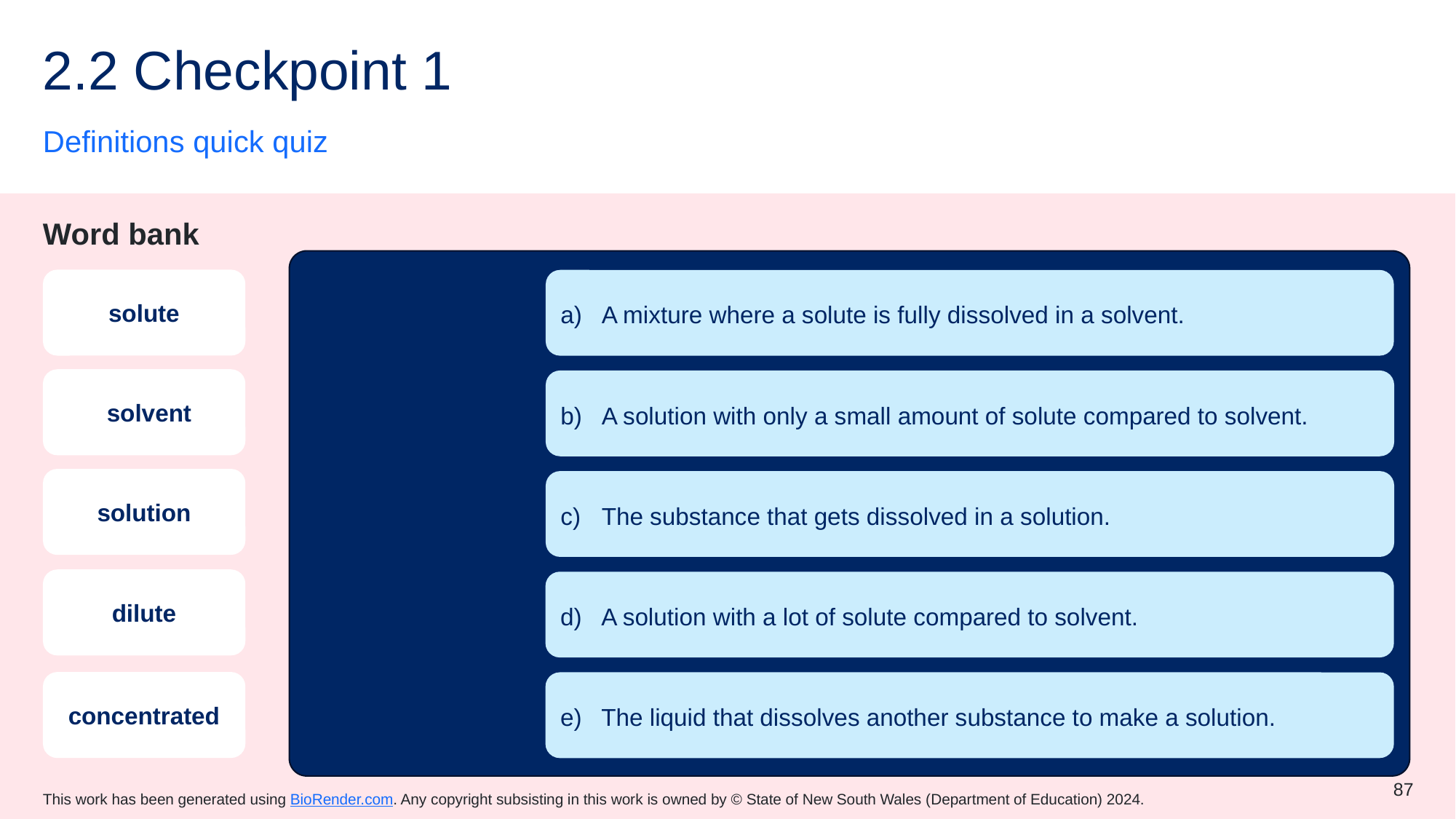

# 2.2 Checkpoint 1
Definitions quick quiz
Word bank

solute
A mixture where a solute is fully dissolved in a solvent.
solvent
A solution with only a small amount of solute compared to solvent.
solution
The substance that gets dissolved in a solution.
dilute
A solution with a lot of solute compared to solvent.
concentrated
The liquid that dissolves another substance to make a solution.
87
This work has been generated using BioRender.com. Any copyright subsisting in this work is owned by © State of New South Wales (Department of Education) 2024.